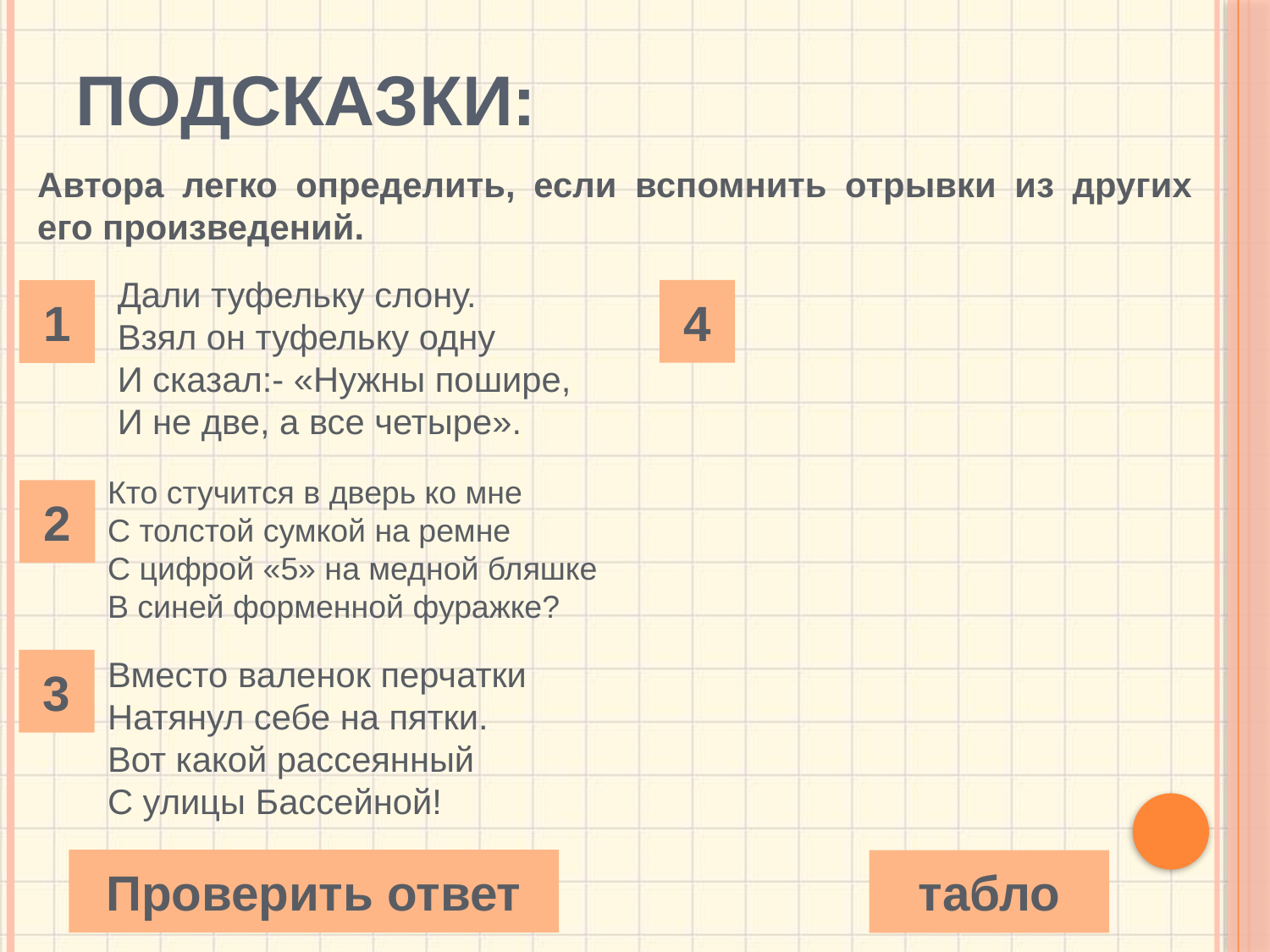

Подсказки:
Автора легко определить, если вспомнить отрывки из других его произведений.
Дали туфельку слону.
Взял он туфельку одну
И сказал:- «Нужны пошире,
И не две, а все четыре».
4
1
Кто стучится в дверь ко мне
С толстой сумкой на ремне
С цифрой «5» на медной бляшке
В синей форменной фуражке?
2
Вместо валенок перчатки
Натянул себе на пятки.
Вот какой рассеянный
С улицы Бассейной!
3
Проверить ответ
табло